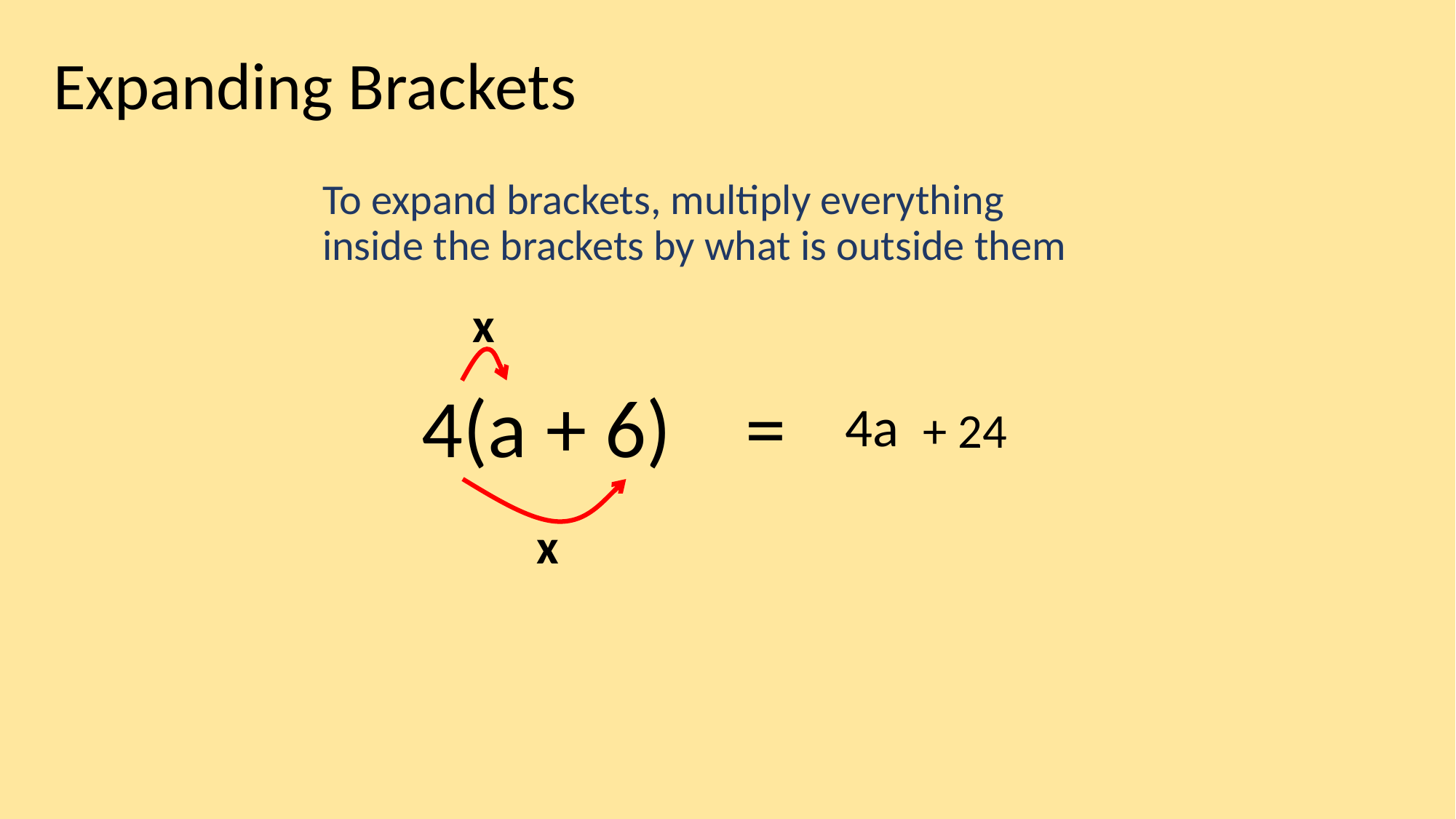

# Expanding Brackets
To expand brackets, multiply everything inside the brackets by what is outside them
x

4(a + 6)    =
4a
 + 24

x